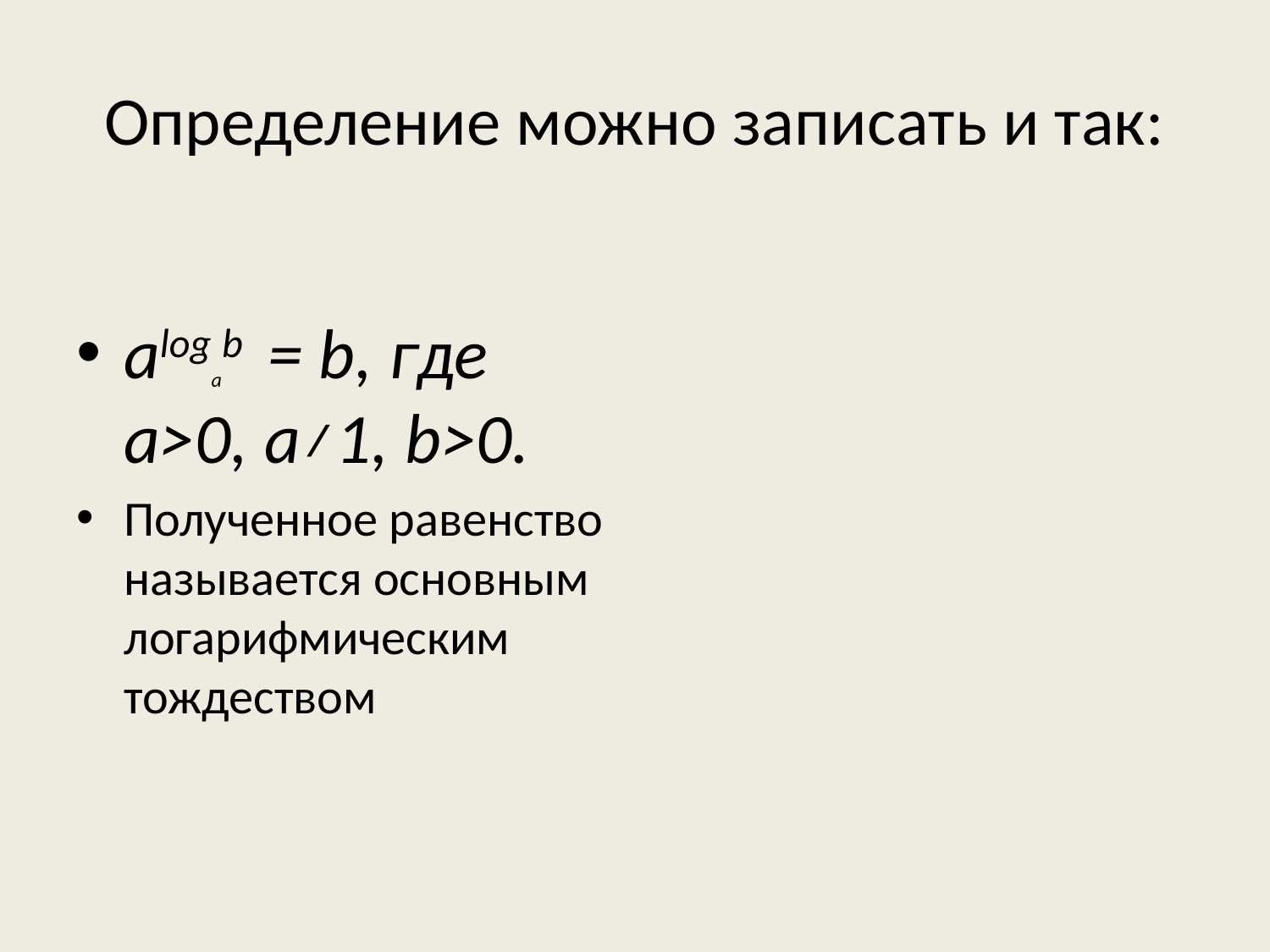

# Определение можно записать и так:

alogab  = b, где a>0, a≠1, b>0.
Полученное равенство  называется основным логарифмическим тождеством